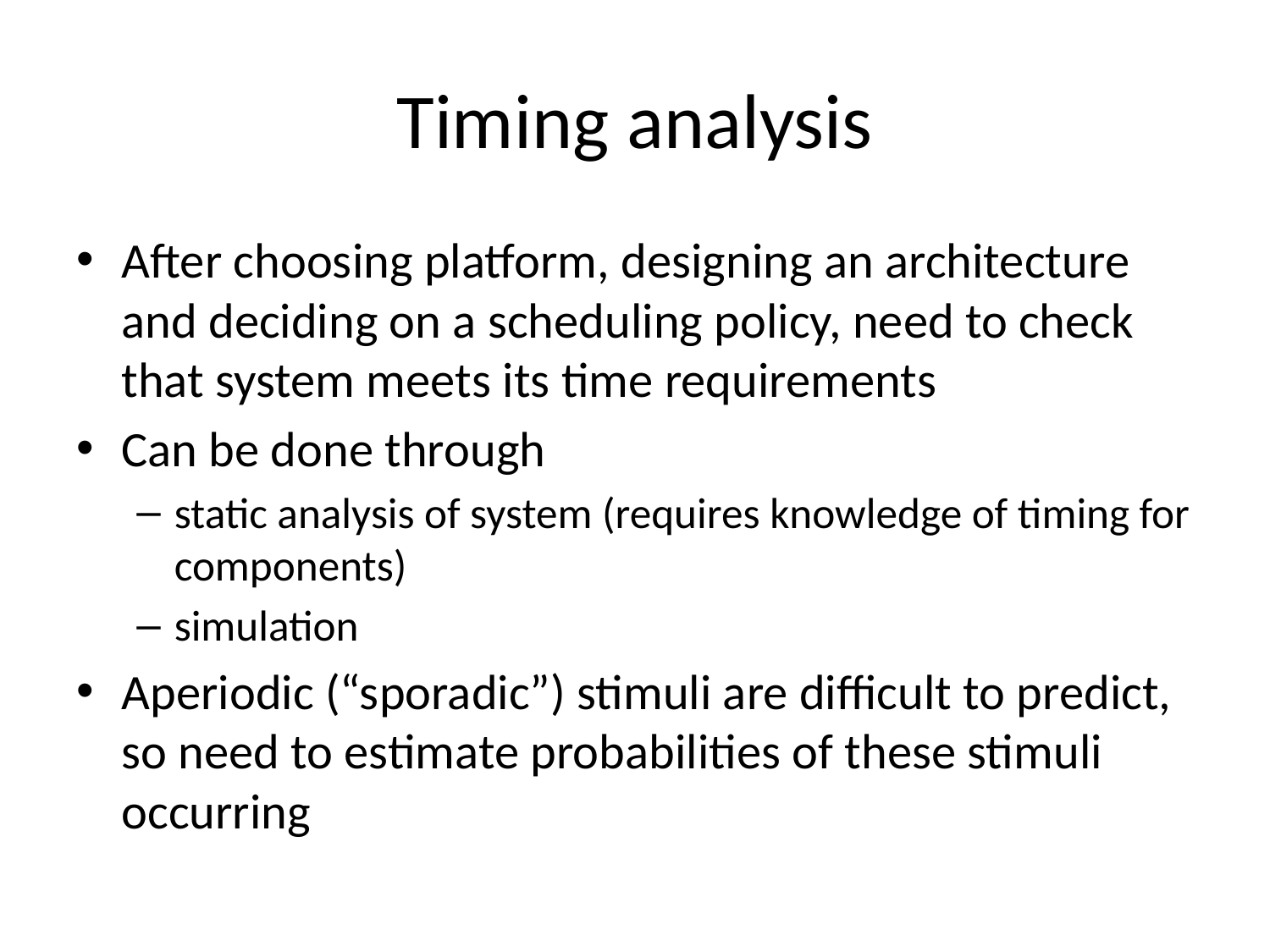

# Timing analysis
After choosing platform, designing an architecture and deciding on a scheduling policy, need to check that system meets its time requirements
Can be done through
static analysis of system (requires knowledge of timing for components)
simulation
Aperiodic (“sporadic”) stimuli are difficult to predict, so need to estimate probabilities of these stimuli occurring